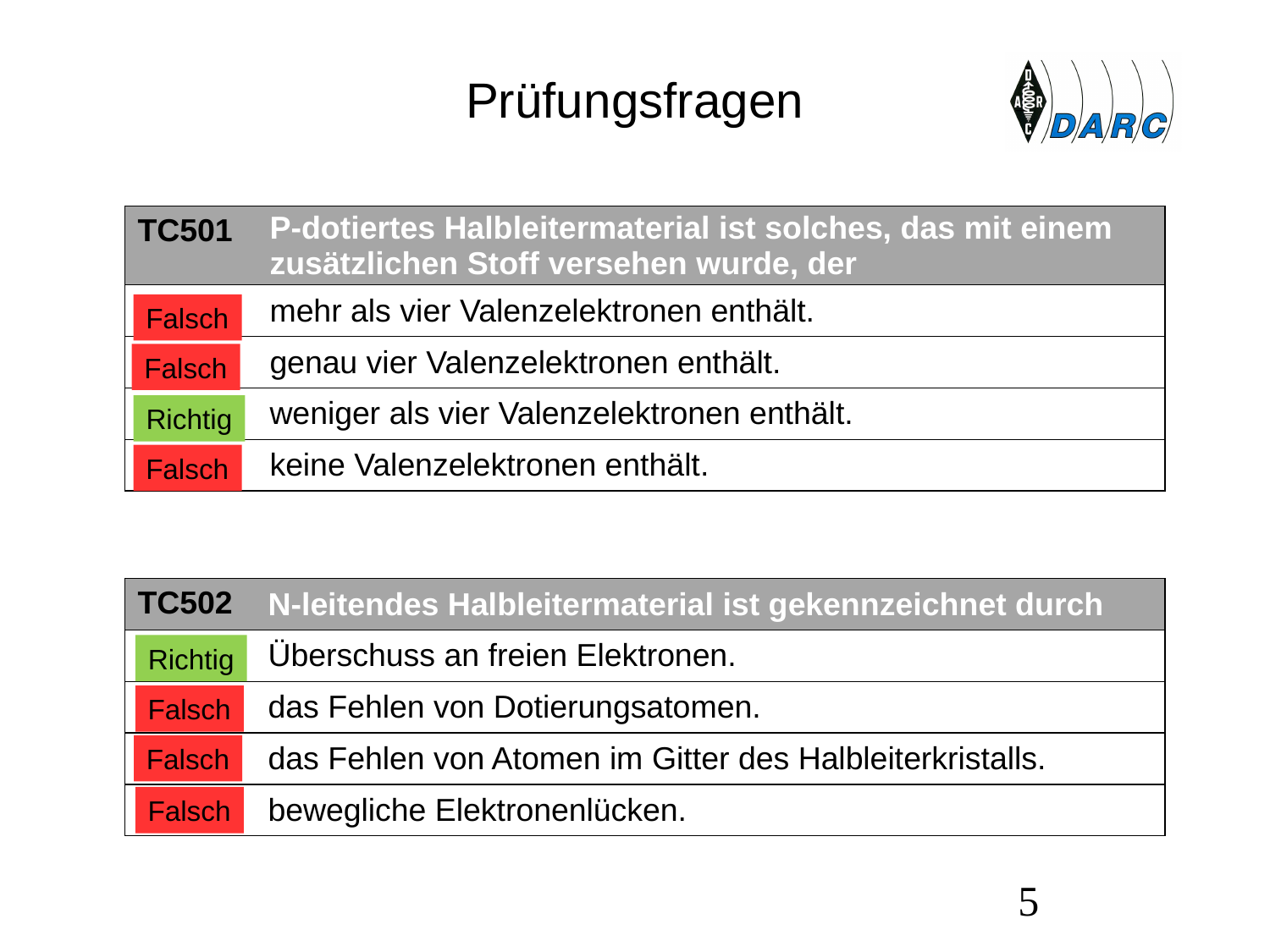

# Prüfungsfragen
| TC501 | P-dotiertes Halbleitermaterial ist solches, das mit einem zusätzlichen Stoff versehen wurde, der |
| --- | --- |
| A | mehr als vier Valenzelektronen enthält. |
| B | genau vier Valenzelektronen enthält. |
| C | weniger als vier Valenzelektronen enthält. |
| D | keine Valenzelektronen enthält. |
Falsch

Falsch

Richtig

Falsch

| TC502 | N-leitendes Halbleitermaterial ist gekennzeichnet durch |
| --- | --- |
| A | Überschuss an freien Elektronen. |
| B | das Fehlen von Dotierungsatomen. |
| C | das Fehlen von Atomen im Gitter des Halbleiterkristalls. |
| D | bewegliche Elektronenlücken. |
Richtig

Falsch

Falsch

Falsch

5